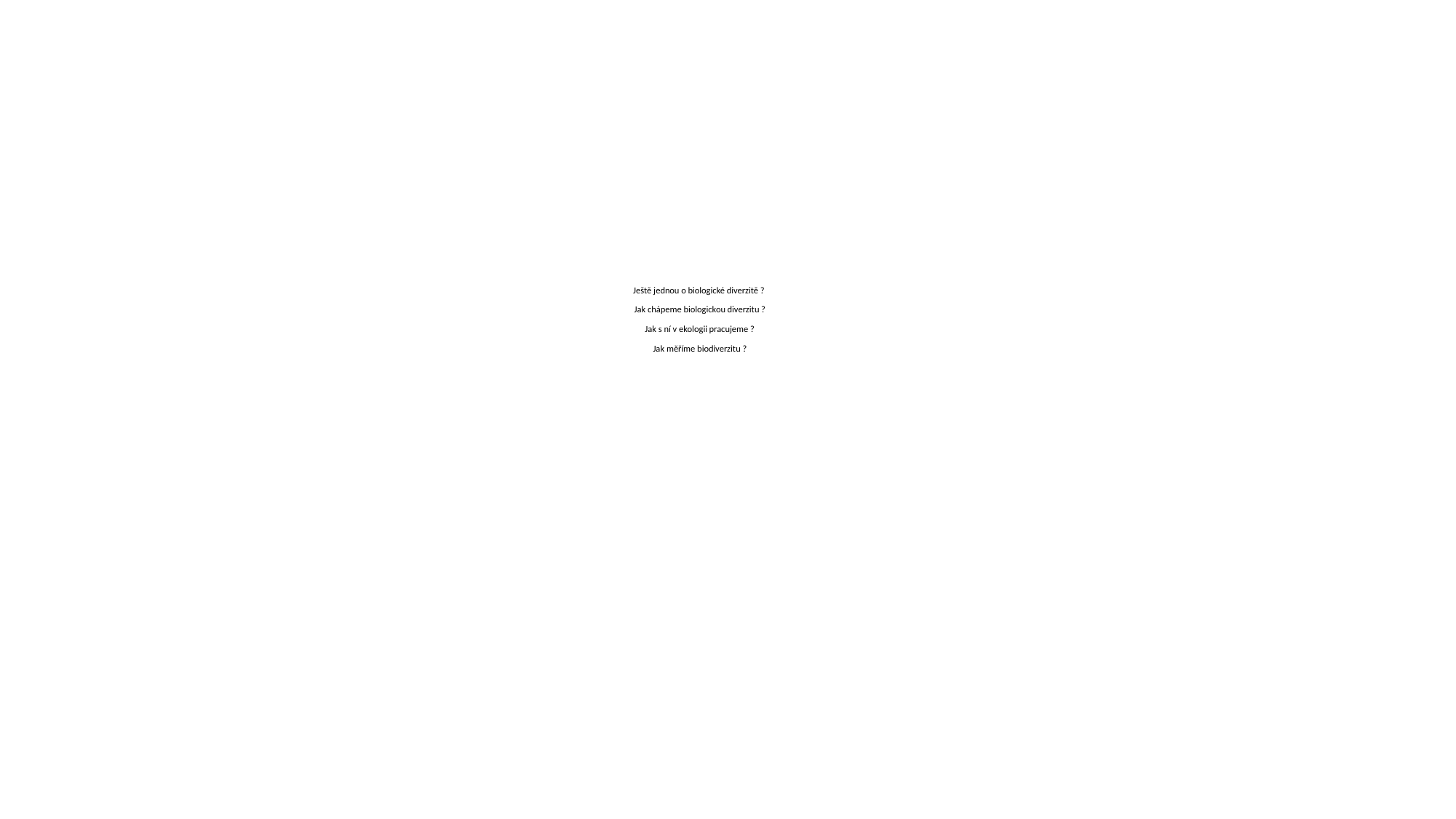

# Ještě jednou o biologické diverzitě ? Jak chápeme biologickou diverzitu ? Jak s ní v ekologii pracujeme ? Jak měříme biodiverzitu ?